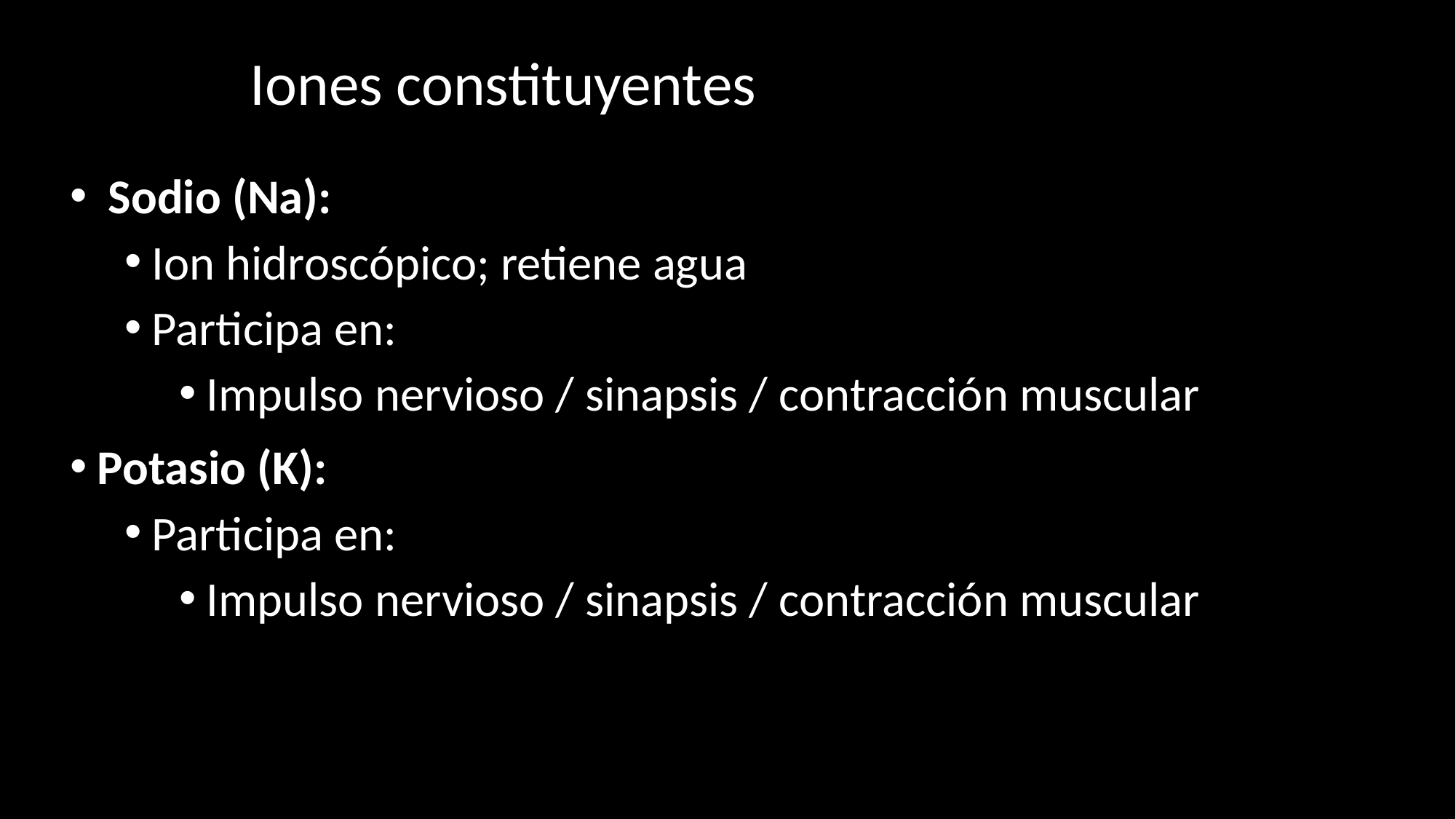

# Iones constituyentes
 Sodio (Na):
Ion hidroscópico; retiene agua
Participa en:
Impulso nervioso / sinapsis / contracción muscular
Potasio (K):
Participa en:
Impulso nervioso / sinapsis / contracción muscular